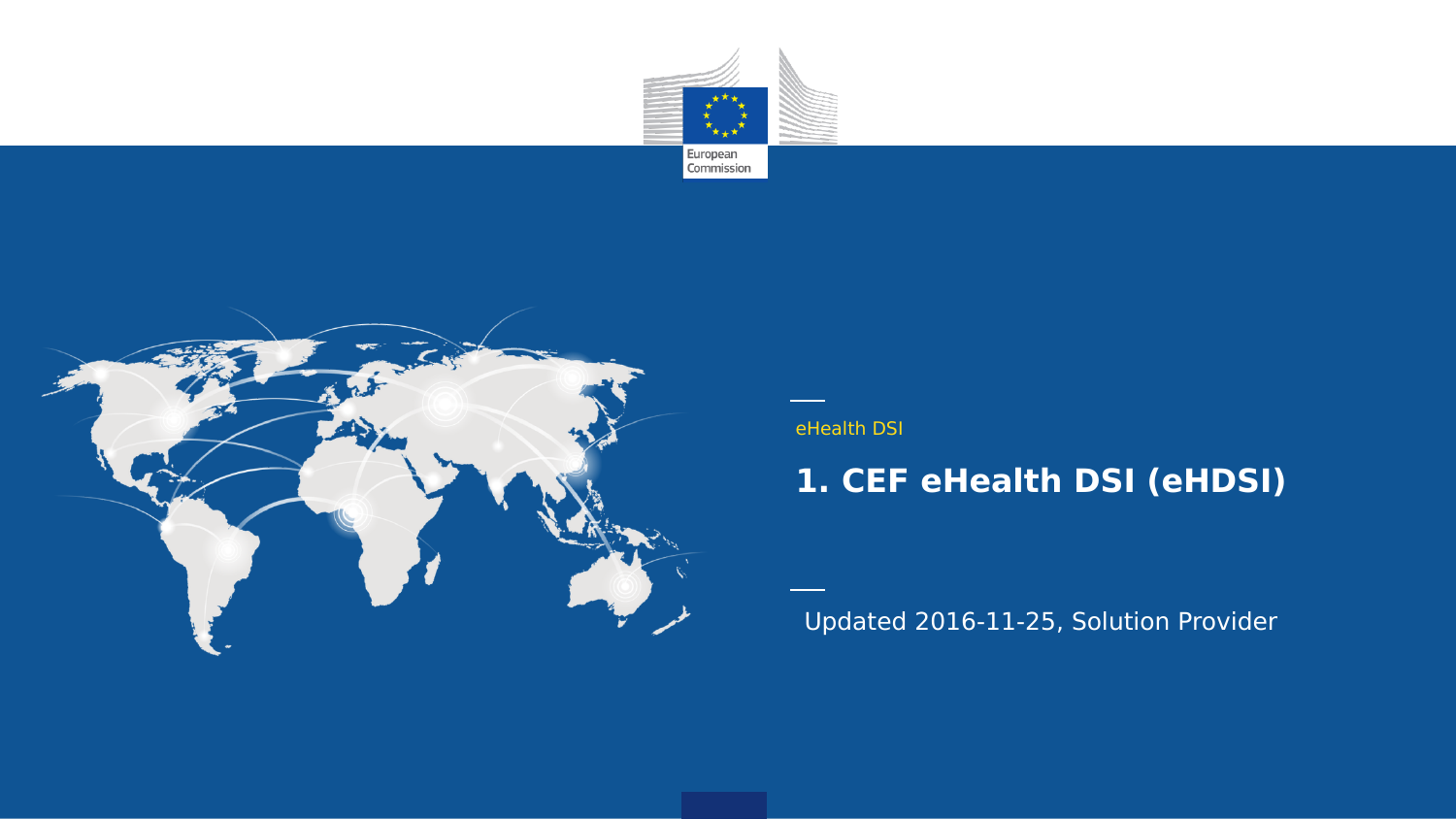

# eHealth DSI 1. CEF eHealth DSI (eHDSI)
Updated 2016-11-25, Solution Provider